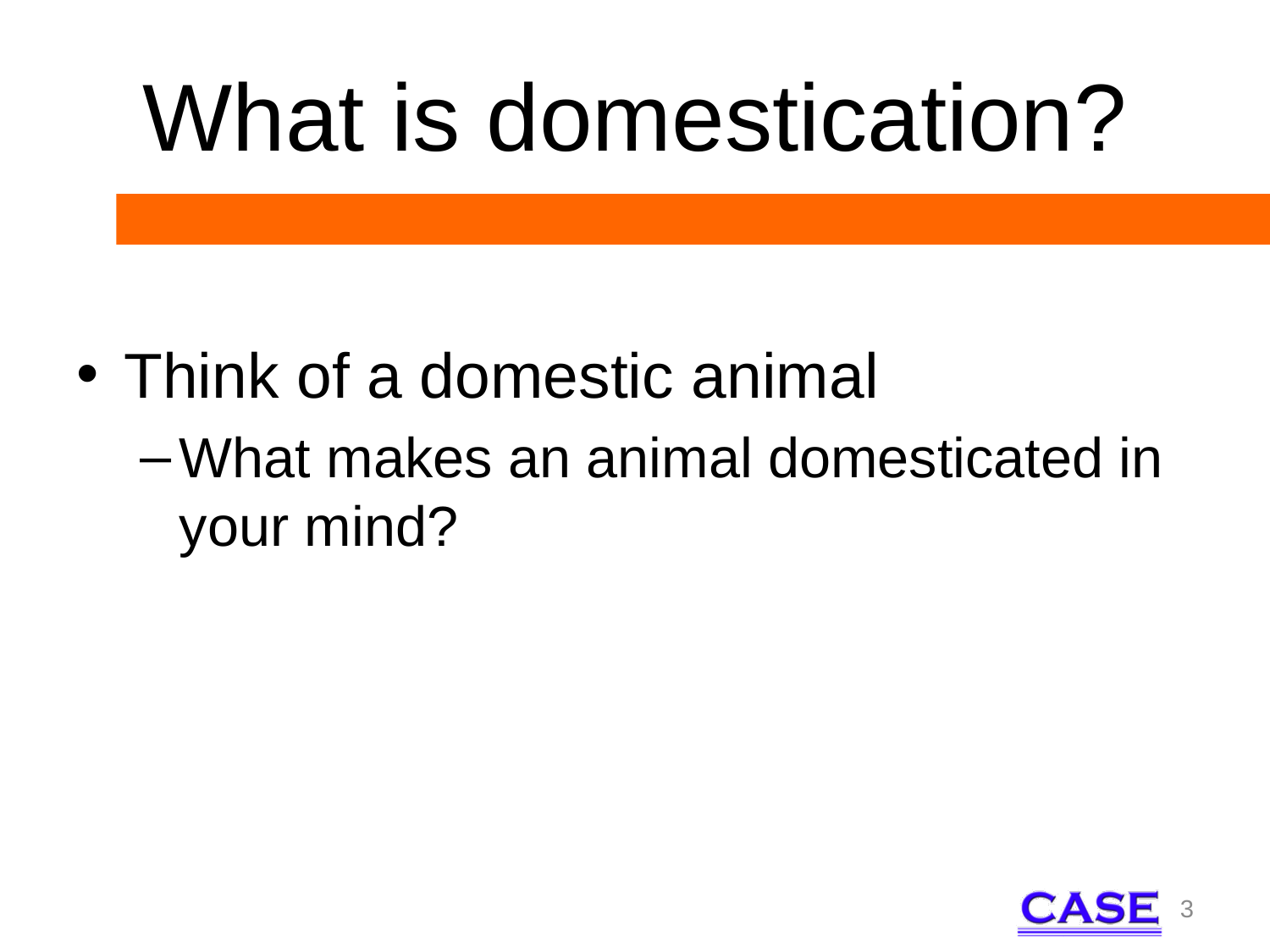

# What is domestication?
Think of a domestic animal
What makes an animal domesticated in your mind?

3